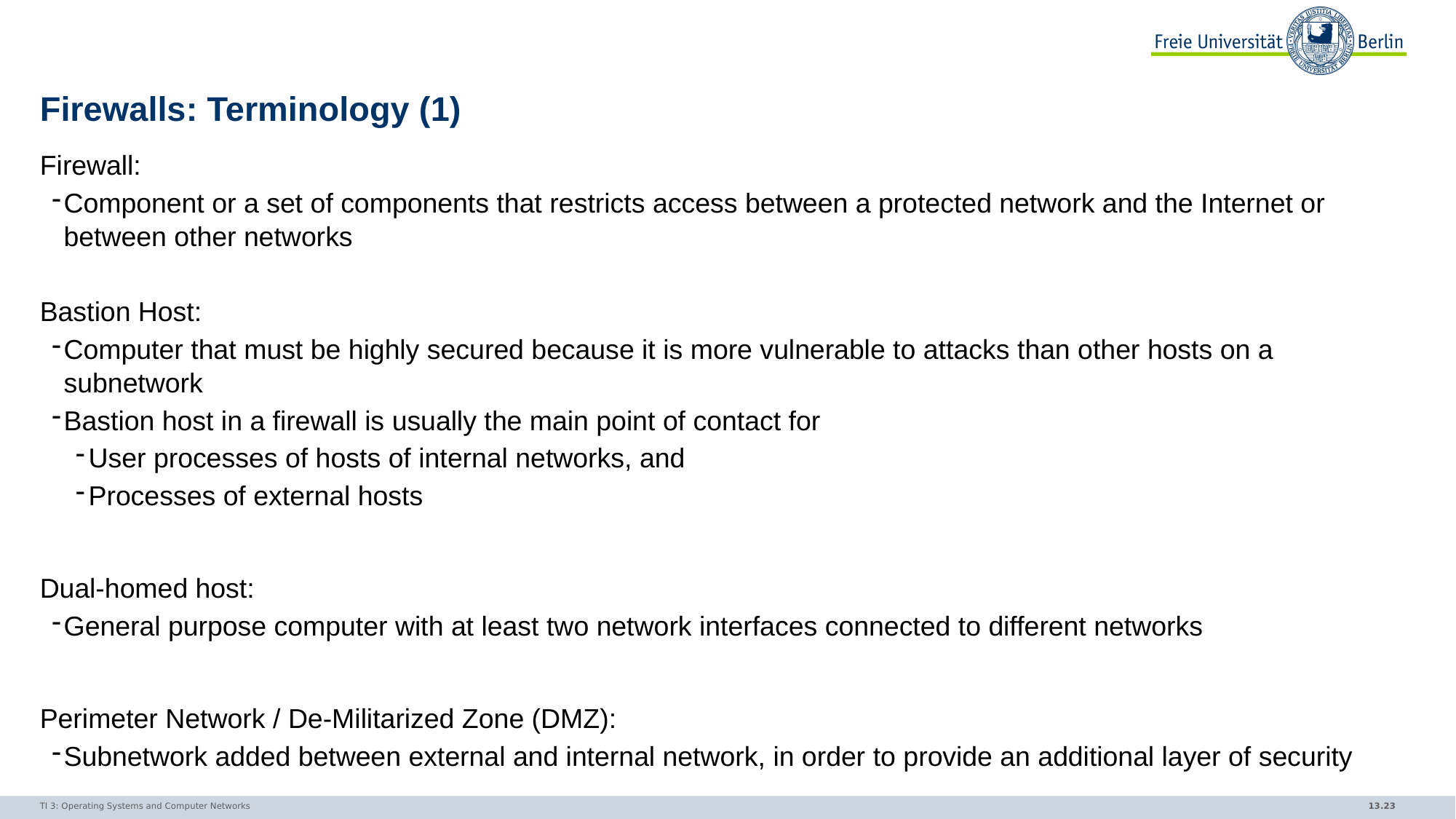

# Firewalls: Terminology (1)
Firewall:
Component or a set of components that restricts access between a protected network and the Internet or between other networks

Bastion Host:
Computer that must be highly secured because it is more vulnerable to attacks than other hosts on a subnetwork
Bastion host in a firewall is usually the main point of contact for
User processes of hosts of internal networks, and
Processes of external hosts

Dual-homed host:
General purpose computer with at least two network interfaces connected to different networks

Perimeter Network / De-Militarized Zone (DMZ):
Subnetwork added between external and internal network, in order to provide an additional layer of security
TI 3: Operating Systems and Computer Networks